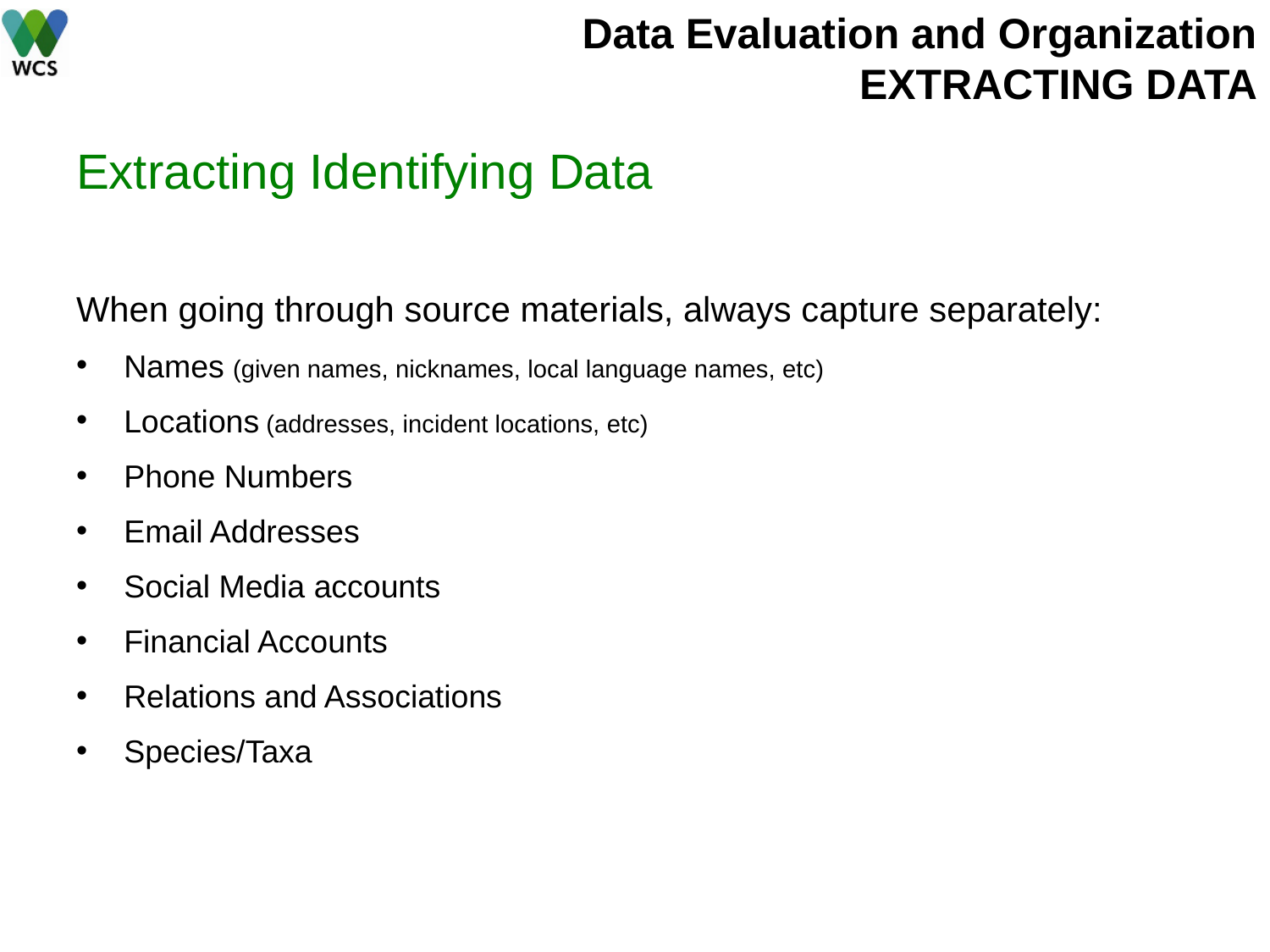

# Data Evaluation and Organization EXTRACTING DATA
Extracting Identifying Data

When going through source materials, always capture separately:
Names (given names, nicknames, local language names, etc)
Locations (addresses, incident locations, etc)
Phone Numbers
Email Addresses
Social Media accounts
Financial Accounts
Relations and Associations
Species/Taxa